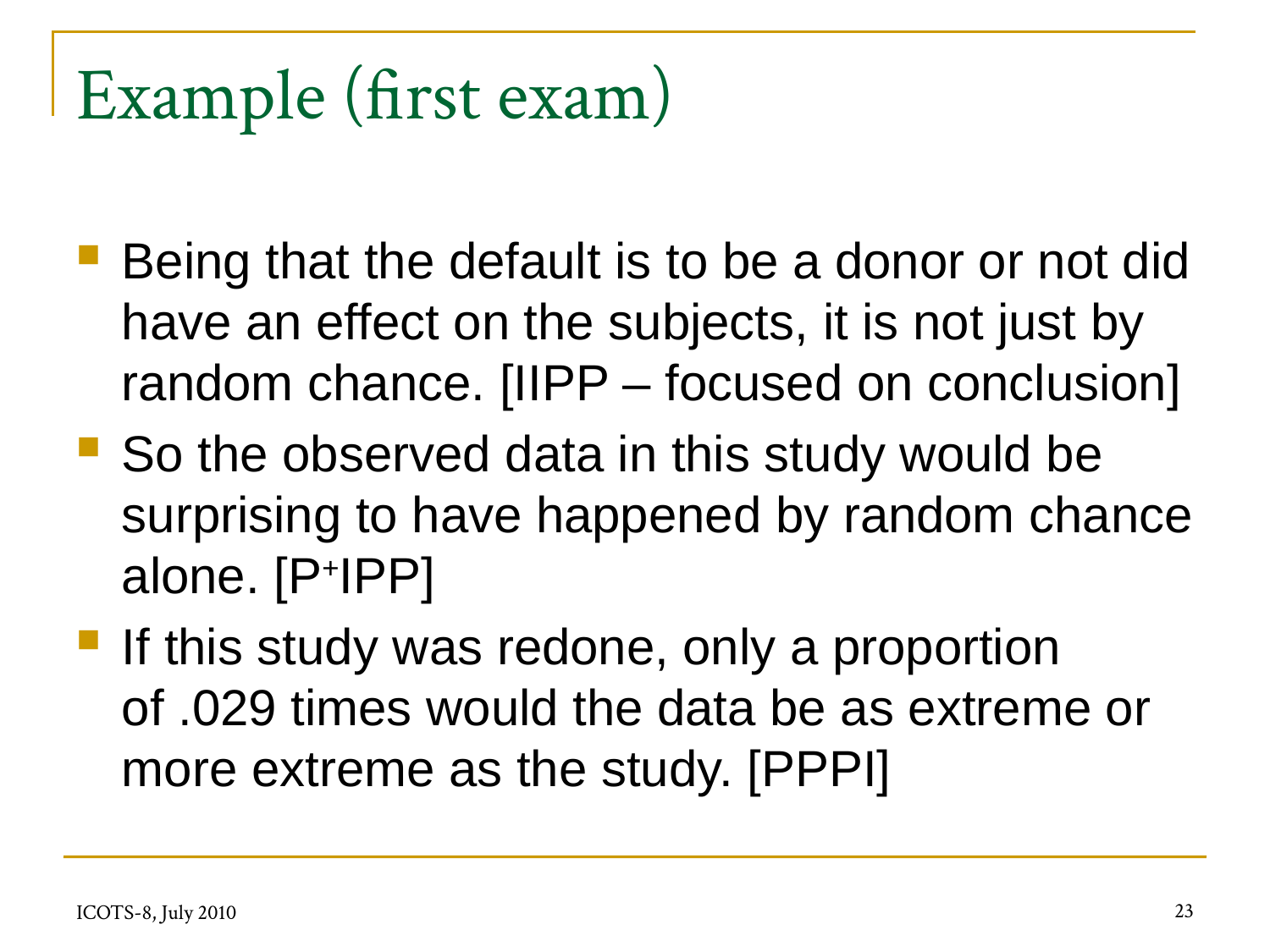

# Example (first exam)
Being that the default is to be a donor or not did have an effect on the subjects, it is not just by random chance. [IIPP – focused on conclusion]
So the observed data in this study would be surprising to have happened by random chance alone. [P+IPP]
If this study was redone, only a proportion of .029 times would the data be as extreme or more extreme as the study. [PPPI]

ICOTS-8, July 2010
23